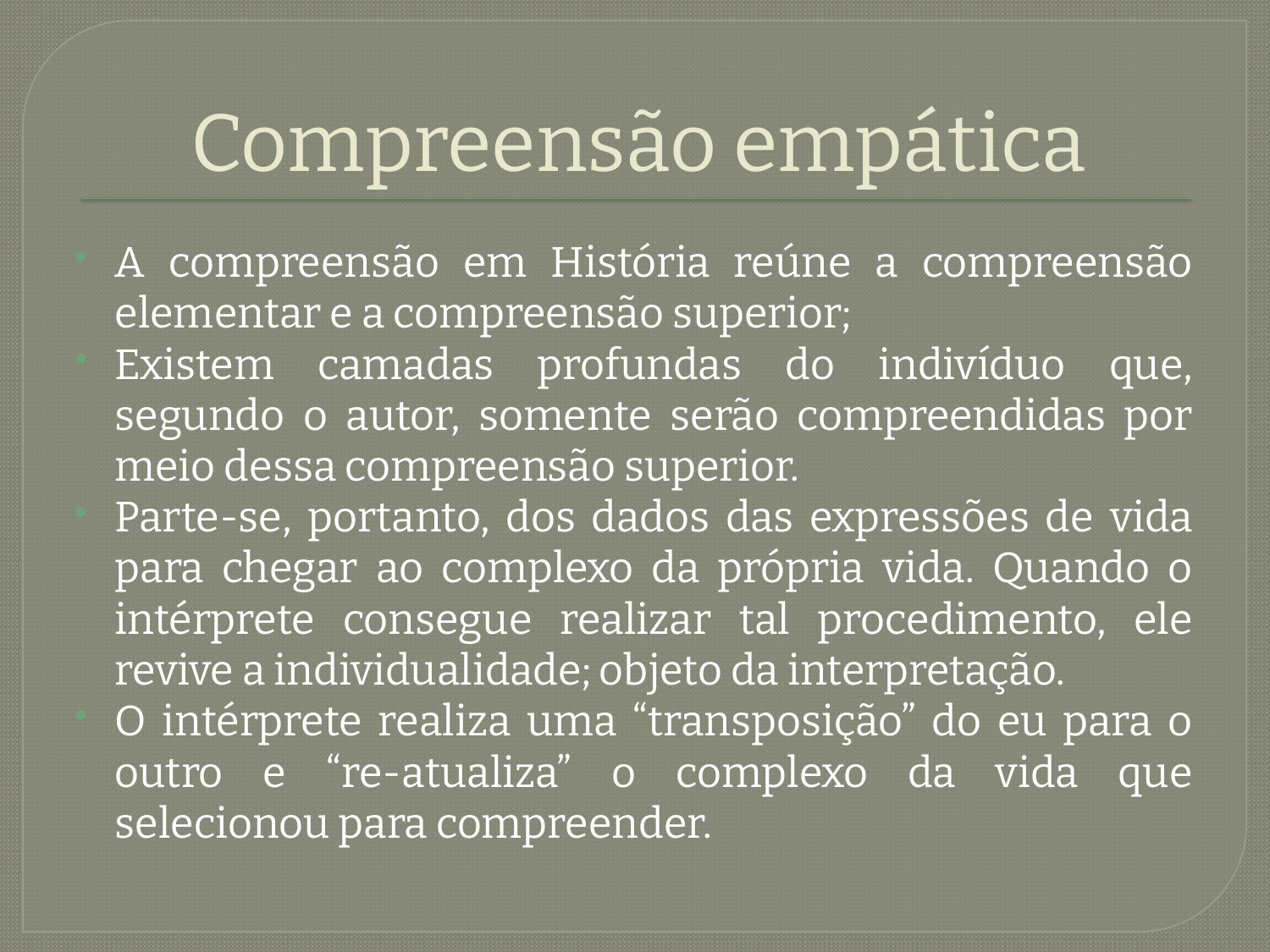

# Compreensão empática
A compreensão em História reúne a compreensão elementar e a compreensão superior;
Existem camadas profundas do indivíduo que, segundo o autor, somente serão compreendidas por meio dessa compreensão superior.
Parte-se, portanto, dos dados das expressões de vida para chegar ao complexo da própria vida. Quando o intérprete consegue realizar tal procedimento, ele revive a individualidade; objeto da interpretação.
O intérprete realiza uma “transposição” do eu para o outro e “re-atualiza” o complexo da vida que selecionou para compreender.